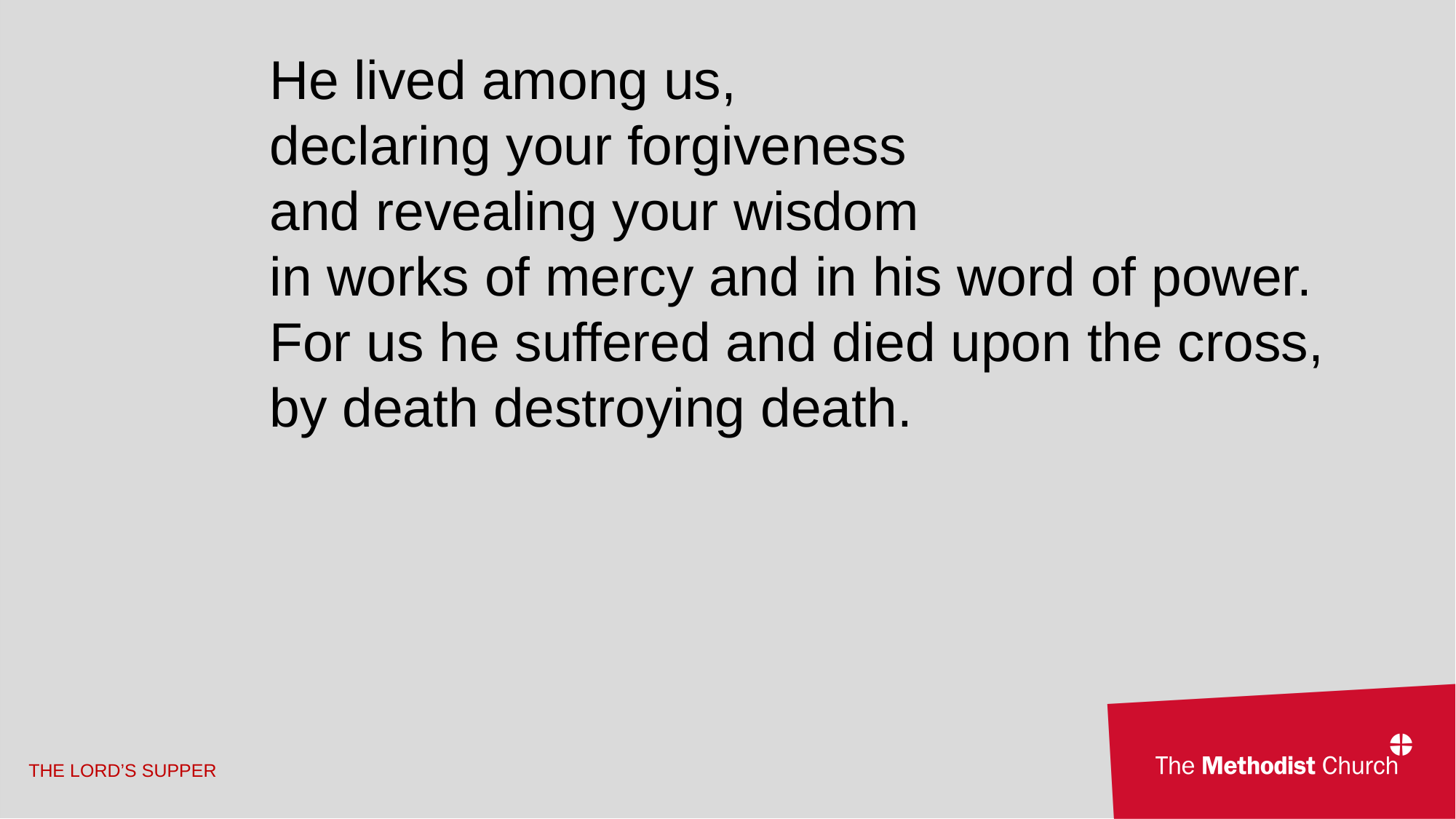

He lived among us,
declaring your forgiveness
and revealing your wisdom
in works of mercy and in his word of power.
For us he suffered and died upon the cross,
by death destroying death.